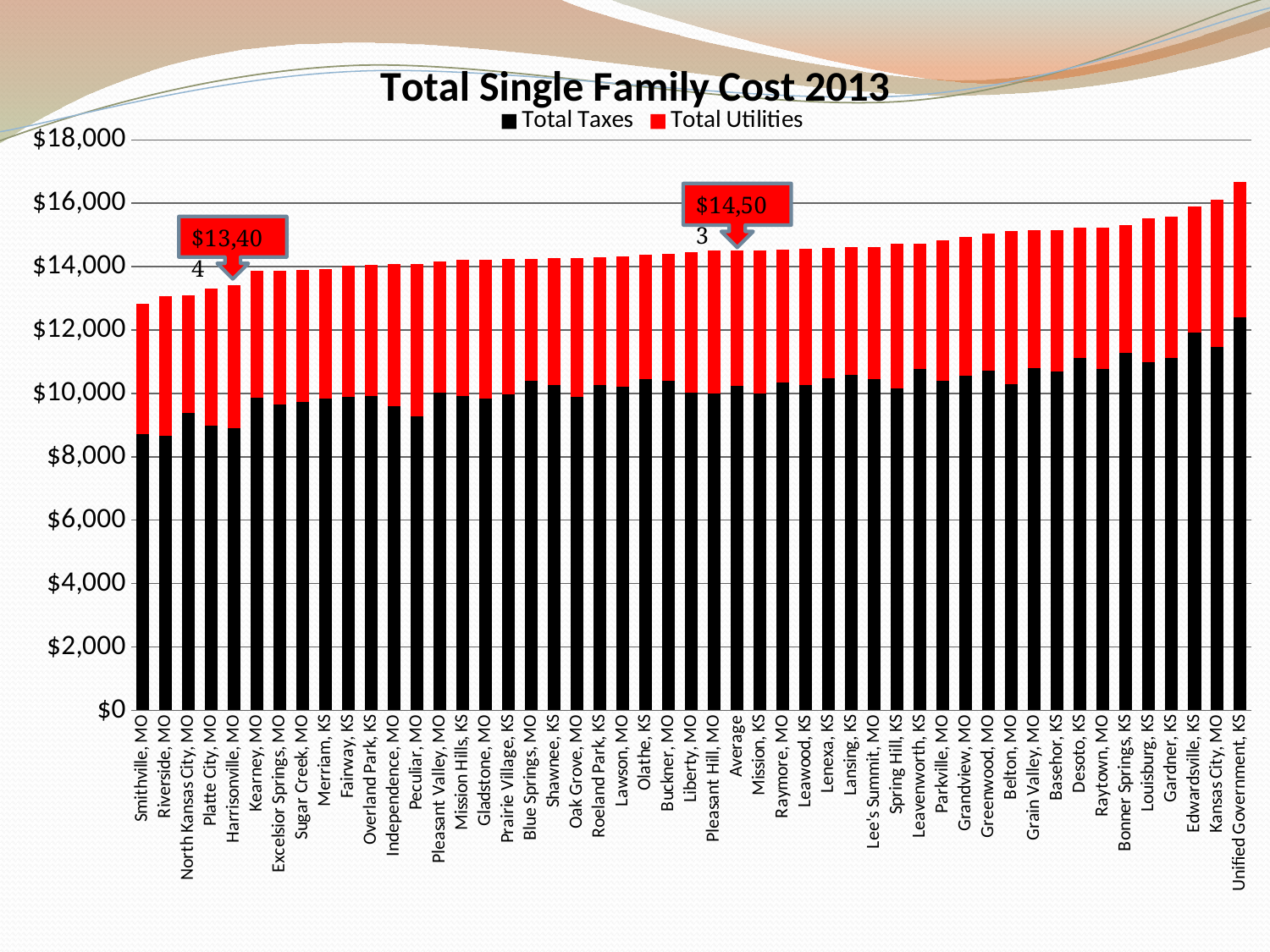

### Chart: Total Single Family Cost 2013

| Category | Total Taxes | Total Utilities |
|---|---|---|
| Smithville, MO | 8729.34036 | 4089.487392 |
| Riverside, MO | 8652.9666 | 4424.9649144 |
| North Kansas City, MO | 9392.233080000002 | 3707.2436976 |
| Platte City, MO | 8977.58274 | 4318.76832 |
| Harrisonville, MO | 8896.90164 | 4507.5353512 |
| Kearney, MO | 9865.9974 | 3994.177622400001 |
| Excelsior Springs, MO | 9659.315429999999 | 4207.9354782 |
| Sugar Creek, MO | 9727.950939999999 | 4175.155744000001 |
| Merriam, KS | 9846.126197777778 | 4086.617125 |
| Fairway, KS | 9898.95462 | 4123.096022 |
| Overland Park, KS | 9909.51230716981 | 4152.279139599999 |
| Independence, MO | 9604.957771428572 | 4470.684620032001 |
| Peculiar, MO | 9282.59586 | 4810.6962856 |
| Pleasant Valley, MO | 10024.364099999999 | 4131.937392 |
| Mission Hills, KS | 9915.28352 | 4298.1947276 |
| Gladstone, MO | 9837.5052 | 4388.679932800001 |
| Prairie Village, KS | 9969.860480000001 | 4283.03641584 |
| Blue Springs, MO | 10402.015010000001 | 3854.3395104 |
| Shawnee, KS | 10255.574844000002 | 4020.698636875 |
| Oak Grove, MO | 9879.39075 | 4400.149392 |
| Roeland Park, KS | 10265.973599999998 | 4026.617125 |
| Lawson, MO | 10208.64588 | 4110.8699375999995 |
| Olathe, KS | 10447.713831111112 | 3929.1100604999997 |
| Buckner, MO | 10394.042860000001 | 4012.8292321612803 |
| Liberty, MO | 10034.583282857142 | 4411.756832000001 |
| Pleasant Hill, MO | 9992.757570000002 | 4507.1866416 |
| Average | 10244.485558309103 | 4258.373036769755 |
| Mission, KS | 9988.251846666666 | 4526.1947276 |
| Raymore, MO | 10346.133574285714 | 4187.1015328 |
| Leawood, KS | 10273.18428 | 4287.2510585 |
| Lenexa, KS | 10491.025197931036 | 4087.8767870399997 |
| Lansing, KS | 10594.36784 | 4010.7867807 |
| Lee's Summit, MO | 10454.69560923077 | 4151.200038399999 |
| Spring Hill, KS | 10168.091473333334 | 4545.497288 |
| Leavenworth, KS | 10768.695673333332 | 3945.0934662 |
| Parkville, MO | 10398.00654 | 4426.9912064 |
| Grandview, MO | 10565.14501 | 4363.1871328 |
| Greenwood, MO | 10712.609820000001 | 4339.8491103999995 |
| Belton, MO | 10288.337571428572 | 4838.9162328 |
| Grain Valley, MO | 10810.582992 | 4335.352191999999 |
| Basehor, KS | 10696.66992 | 4454.797426499999 |
| Desoto, KS | 11123.073818 | 4103.00187855 |
| Raytown, MO | 10785.104490000002 | 4456.885832800001 |
| Bonner Springs, KS | 11287.982423333335 | 4032.573630749999 |
| Louisburg, KS | 10995.666940000001 | 4533.20036 |
| Gardner, KS | 11119.749749999999 | 4454.266317359999 |
| Edwardsville, KS | 11925.453160000001 | 3962.4028604999994 |
| Kansas City, MO | 11473.351050404412 | 4634.025656240001 |
| Unified Government, KS | 12396.981944545458 | 4281.4067002 |